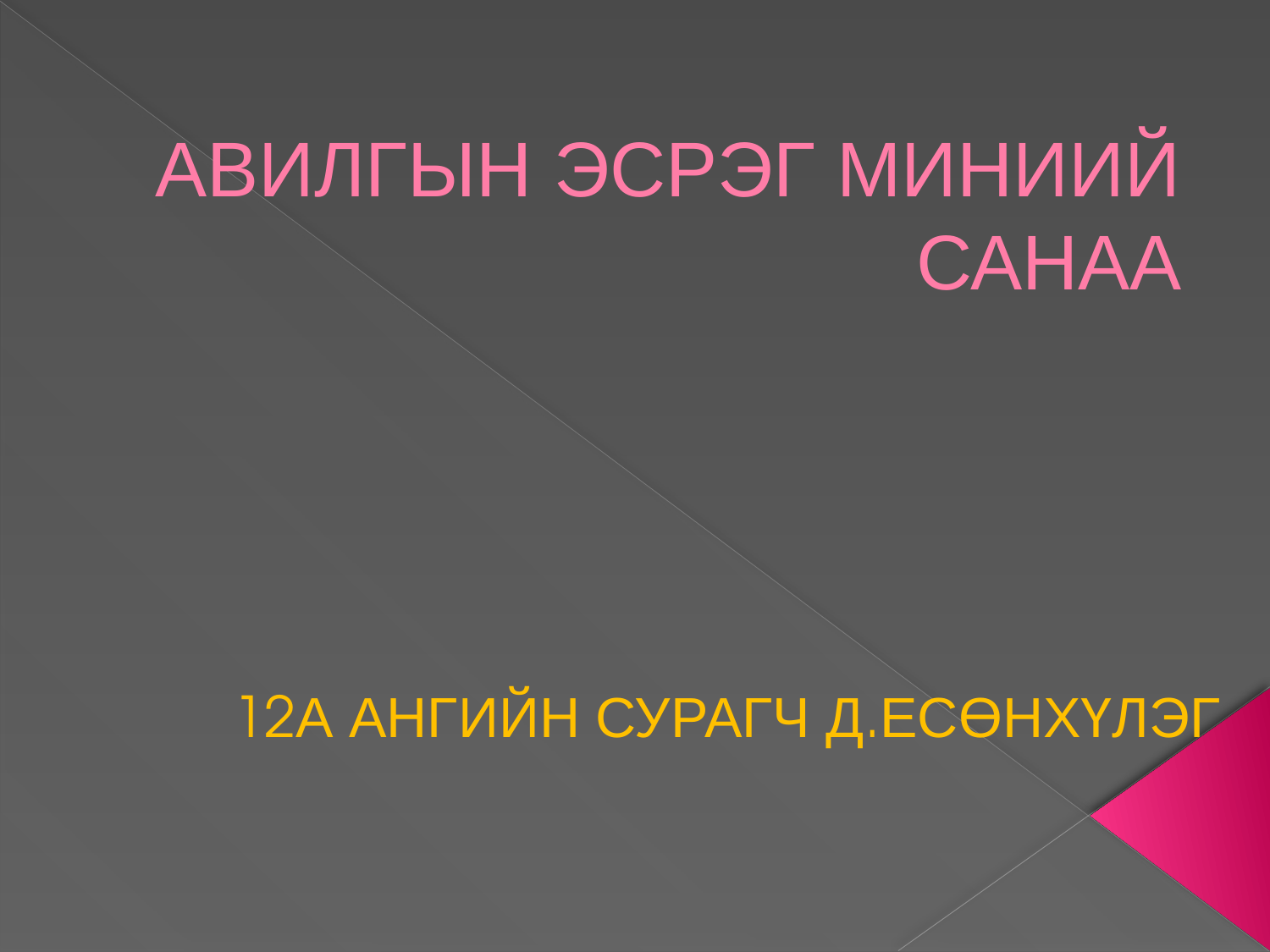

# АВИЛГЫН ЭСРЭГ МИНИИЙ САНАА
12А АНГИЙН СУРАГЧ Д.ЕСӨНХҮЛЭГ